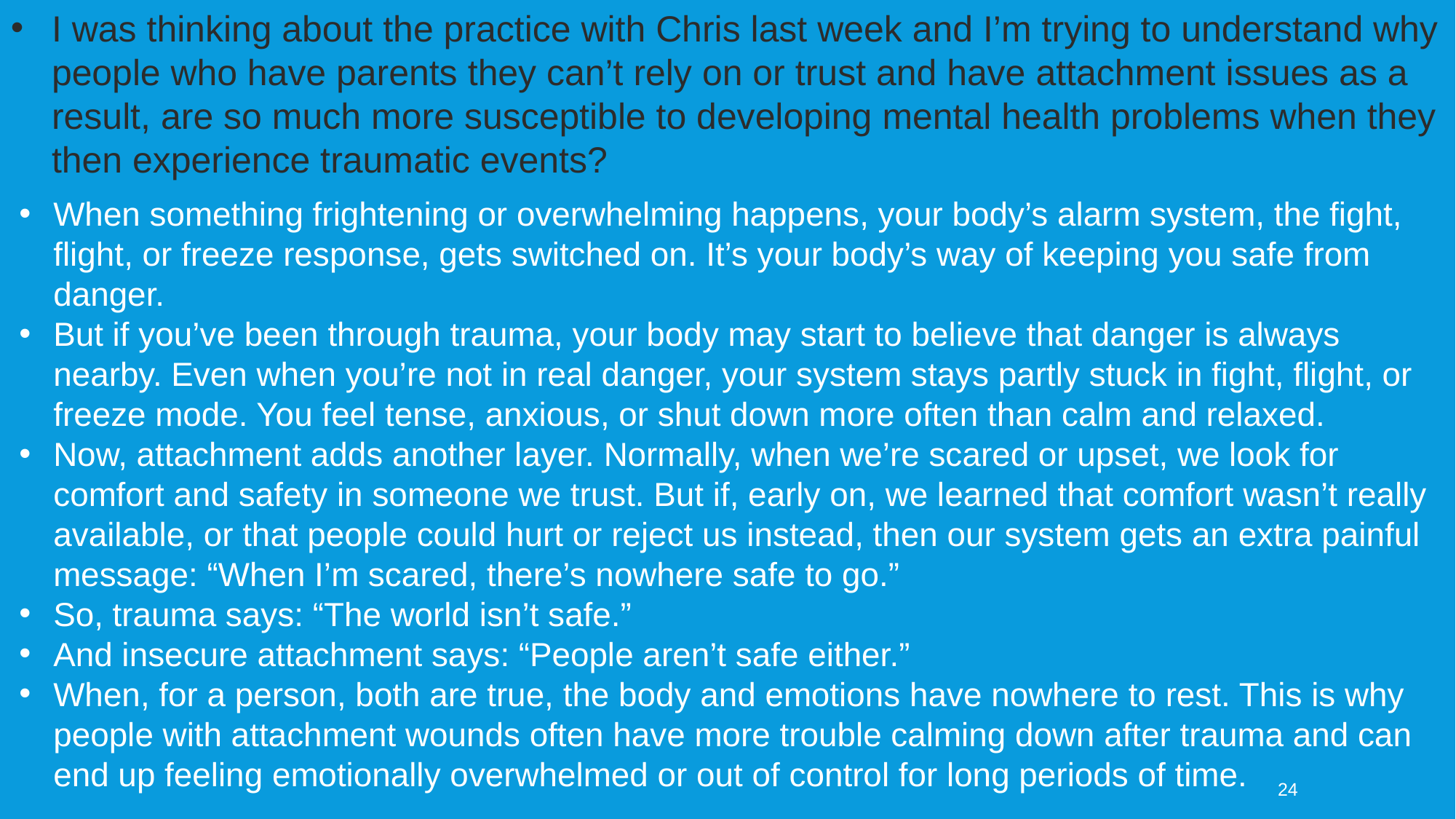

I was thinking about the practice with Chris last week and I’m trying to understand why people who have parents they can’t rely on or trust and have attachment issues as a result, are so much more susceptible to developing mental health problems when they then experience traumatic events?
When something frightening or overwhelming happens, your body’s alarm system, the fight, flight, or freeze response, gets switched on. It’s your body’s way of keeping you safe from danger.
But if you’ve been through trauma, your body may start to believe that danger is always nearby. Even when you’re not in real danger, your system stays partly stuck in fight, flight, or freeze mode. You feel tense, anxious, or shut down more often than calm and relaxed.
Now, attachment adds another layer. Normally, when we’re scared or upset, we look for comfort and safety in someone we trust. But if, early on, we learned that comfort wasn’t really available, or that people could hurt or reject us instead, then our system gets an extra painful message: “When I’m scared, there’s nowhere safe to go.”
So, trauma says: “The world isn’t safe.”
And insecure attachment says: “People aren’t safe either.”
When, for a person, both are true, the body and emotions have nowhere to rest. This is why people with attachment wounds often have more trouble calming down after trauma and can end up feeling emotionally overwhelmed or out of control for long periods of time.
24